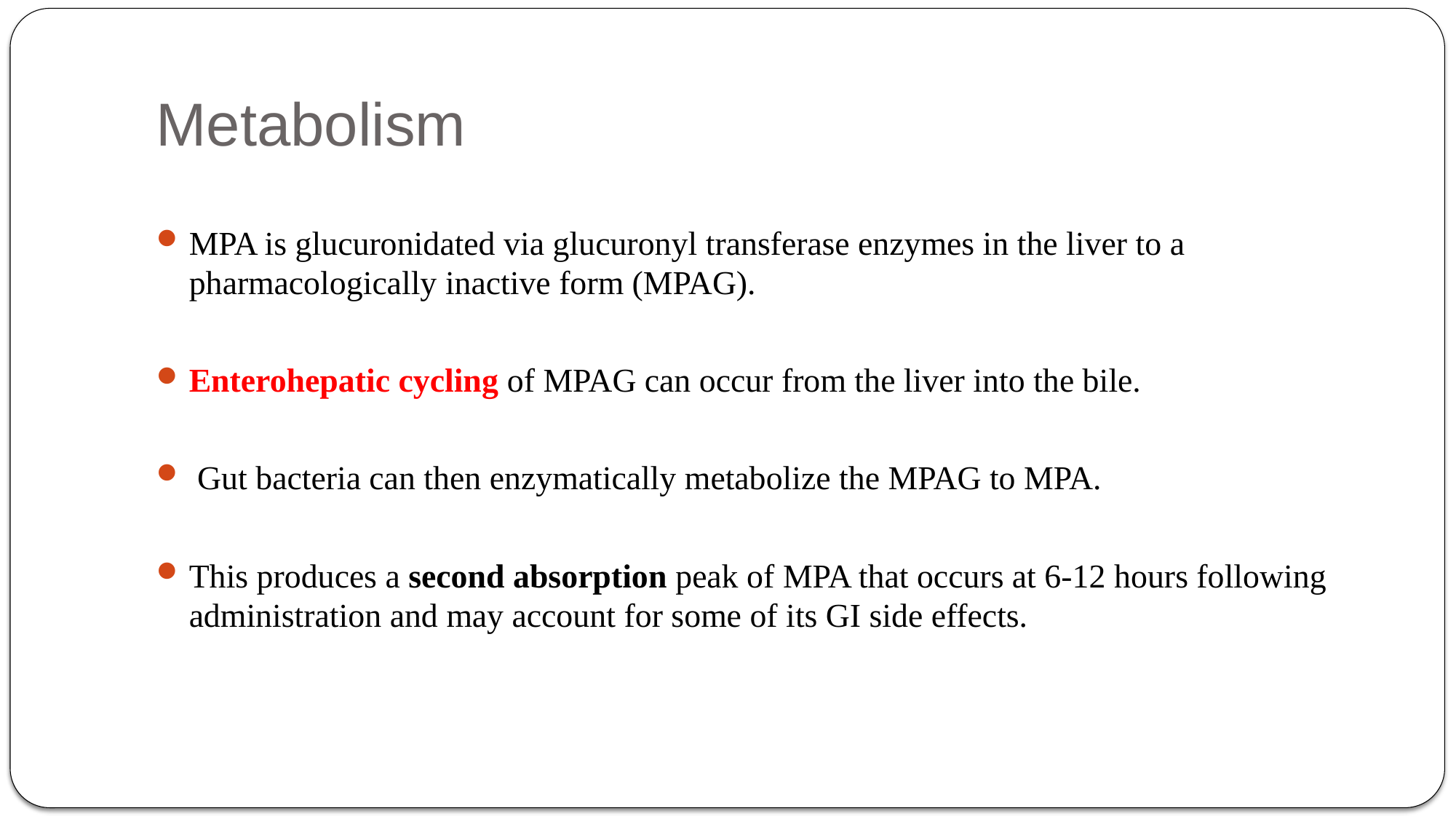

# Metabolism
MPA is glucuronidated via glucuronyl transferase enzymes in the liver to a pharmacologically inactive form (MPAG).

Enterohepatic cycling of MPAG can occur from the liver into the bile.

 Gut bacteria can then enzymatically metabolize the MPAG to MPA.

This produces a second absorption peak of MPA that occurs at 6-12 hours following administration and may account for some of its GI side effects.